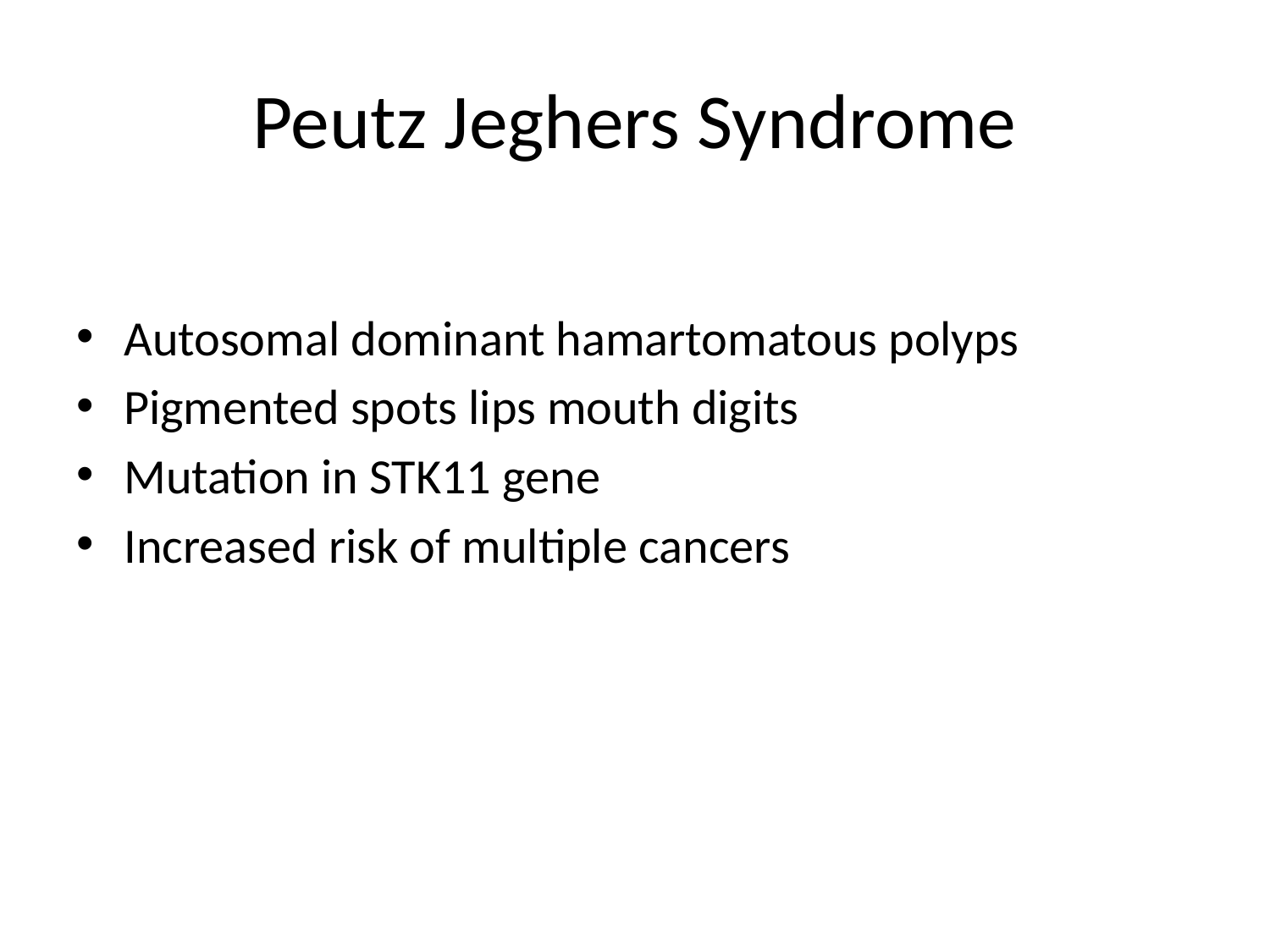

# Peutz Jeghers Syndrome

Autosomal dominant hamartomatous polyps
Pigmented spots lips mouth digits
Mutation in STK11 gene
Increased risk of multiple cancers